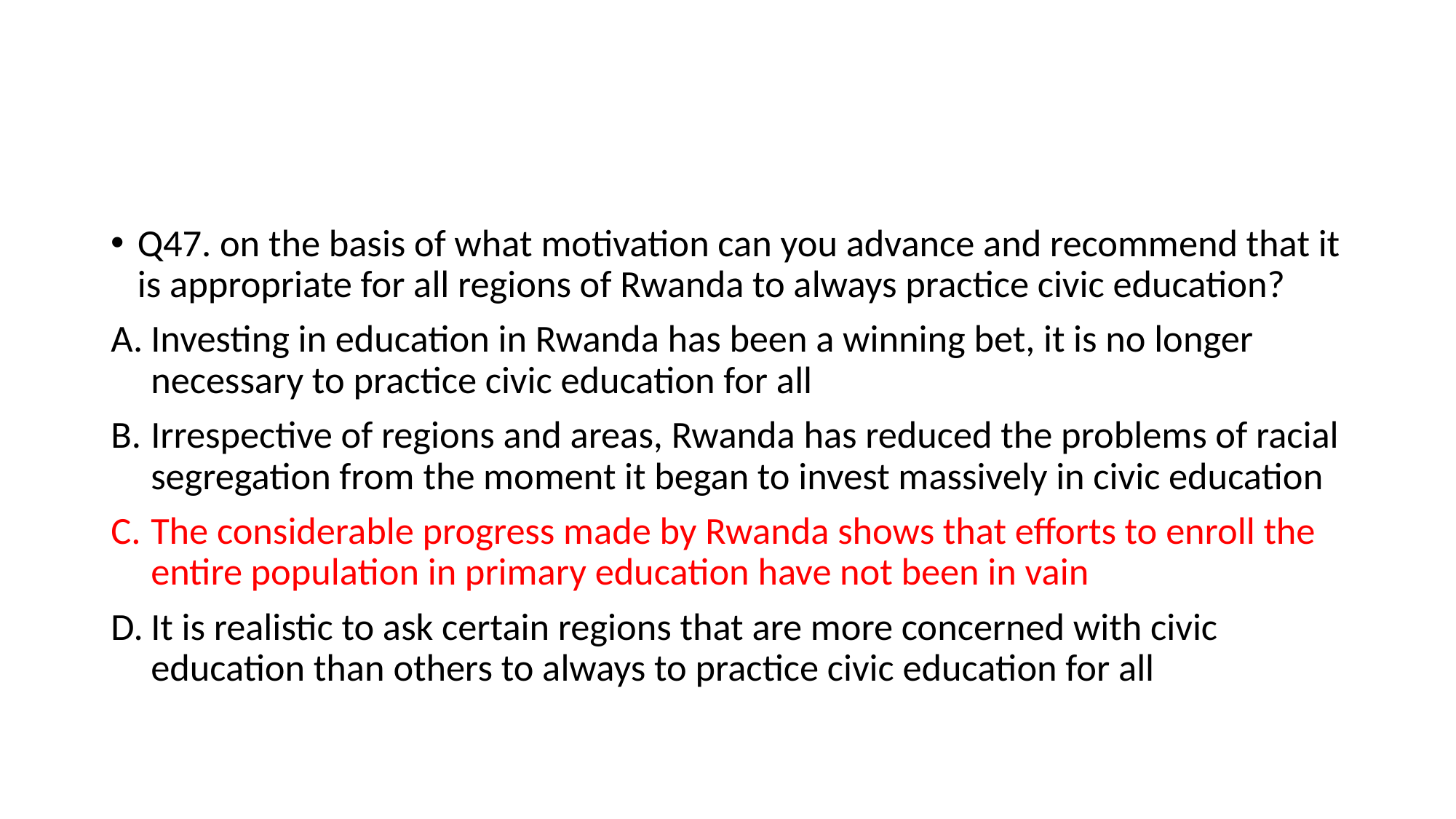

#
Q47. on the basis of what motivation can you advance and recommend that it is appropriate for all regions of Rwanda to always practice civic education?
Investing in education in Rwanda has been a winning bet, it is no longer necessary to practice civic education for all
Irrespective of regions and areas, Rwanda has reduced the problems of racial segregation from the moment it began to invest massively in civic education
The considerable progress made by Rwanda shows that efforts to enroll the entire population in primary education have not been in vain
It is realistic to ask certain regions that are more concerned with civic education than others to always to practice civic education for all